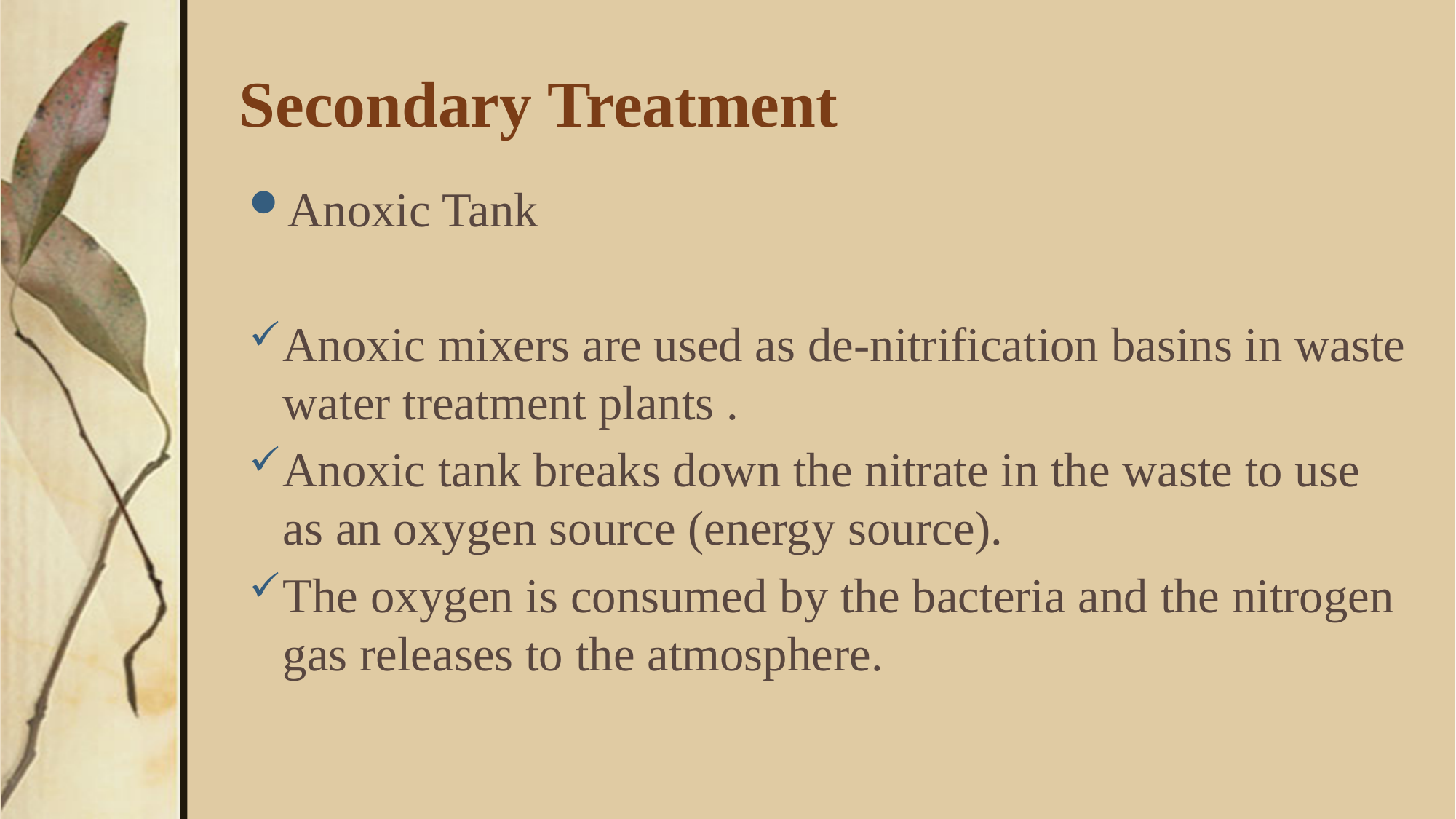

# Secondary Treatment
Anoxic Tank

Anoxic mixers are used as de-nitrification basins in waste water treatment plants .
Anoxic tank breaks down the nitrate in the waste to use as an oxygen source (energy source).
The oxygen is consumed by the bacteria and the nitrogen gas releases to the atmosphere.